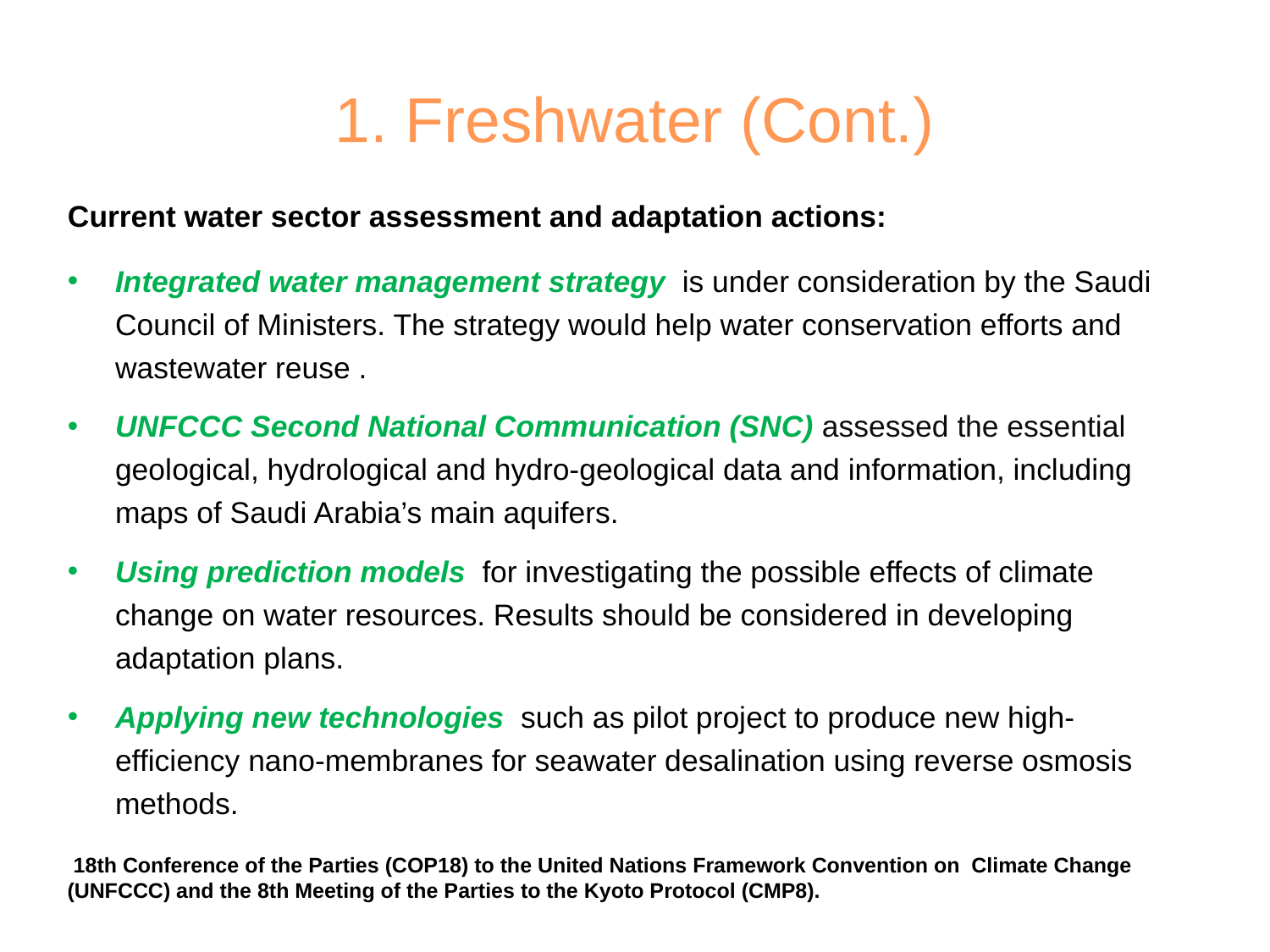

# 1. Freshwater (Cont.)
Current water sector assessment and adaptation actions:
Integrated water management strategy  is under consideration by the Saudi Council of Ministers. The strategy would help water conservation efforts and wastewater reuse .
UNFCCC Second National Communication (SNC) assessed the essential geological, hydrological and hydro-geological data and information, including maps of Saudi Arabia’s main aquifers.
Using prediction models  for investigating the possible effects of climate change on water resources. Results should be considered in developing adaptation plans.
Applying new technologies  such as pilot project to produce new high-efficiency nano-membranes for seawater desalination using reverse osmosis methods.